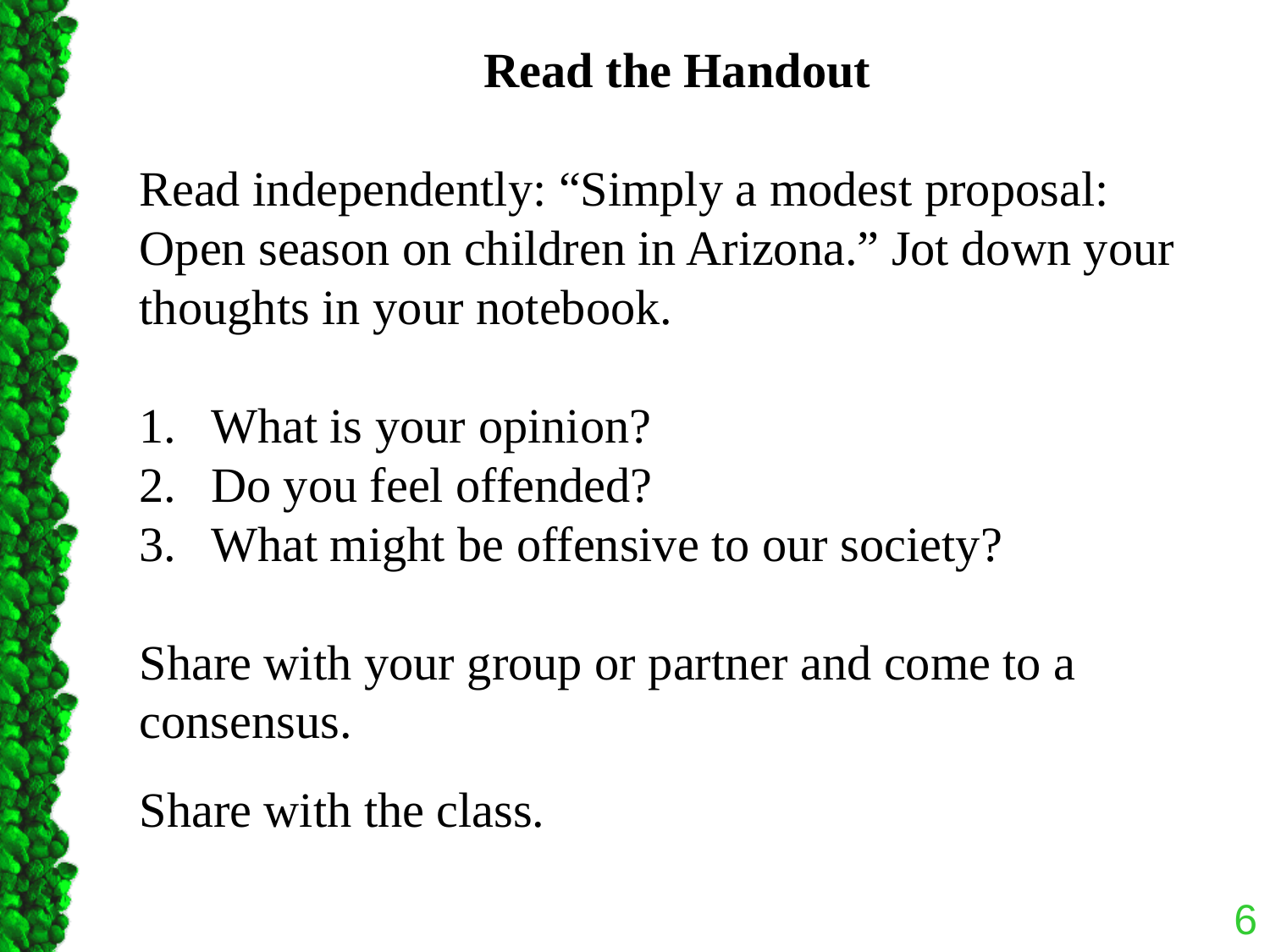

Read the Handout

Read independently: “Simply a modest proposal: Open season on children in Arizona.” Jot down your thoughts in your notebook.

What is your opinion?
Do you feel offended?
What might be offensive to our society?

Share with your group or partner and come to a consensus.
Share with the class.
6